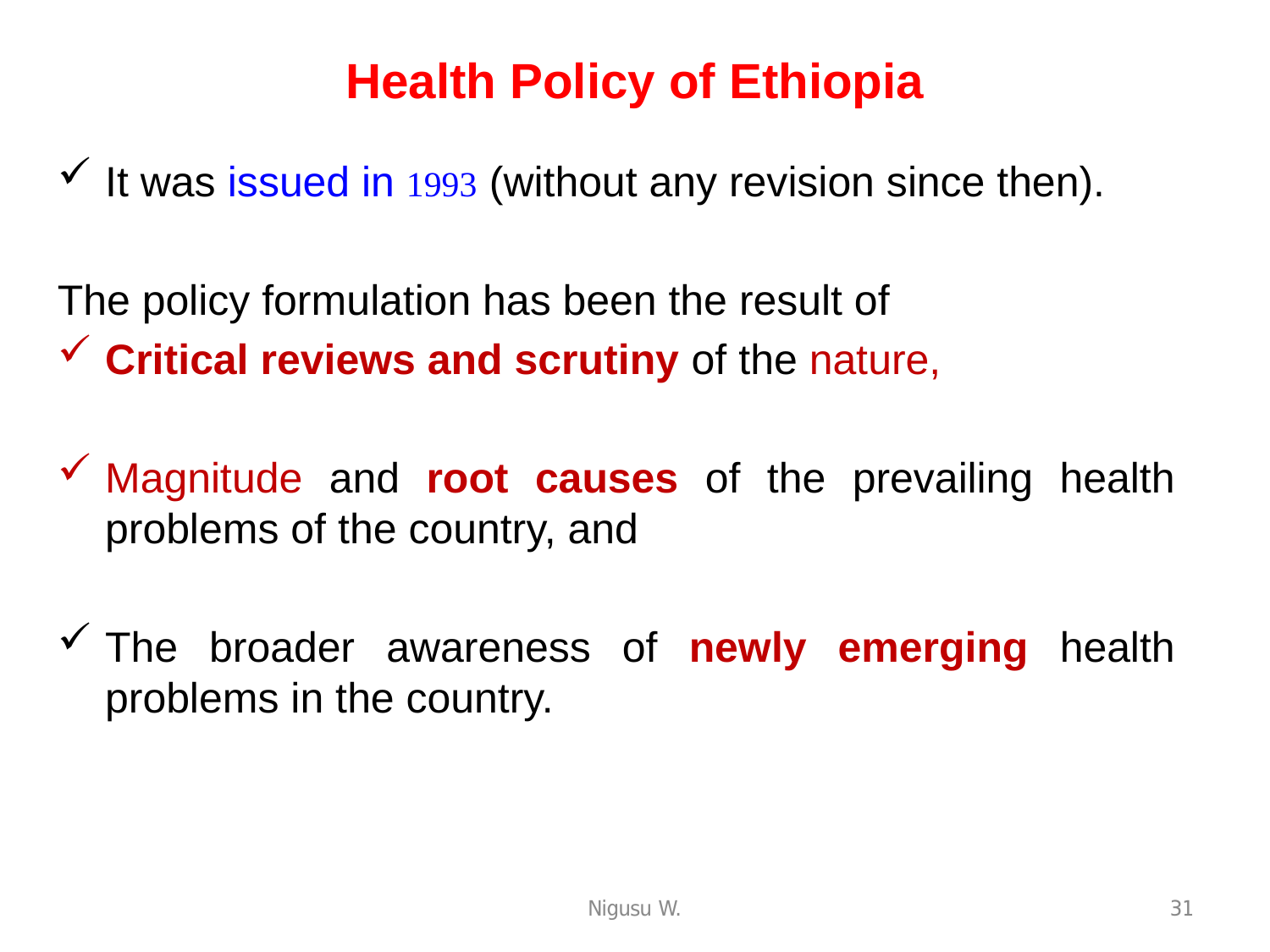

# Health Policy of Ethiopia
It was issued in 1993 (without any revision since then).

The policy formulation has been the result of
Critical reviews and scrutiny of the nature,

Magnitude and root causes of the prevailing health problems of the country, and

The broader awareness of newly emerging health problems in the country.

Nigusu W.
31